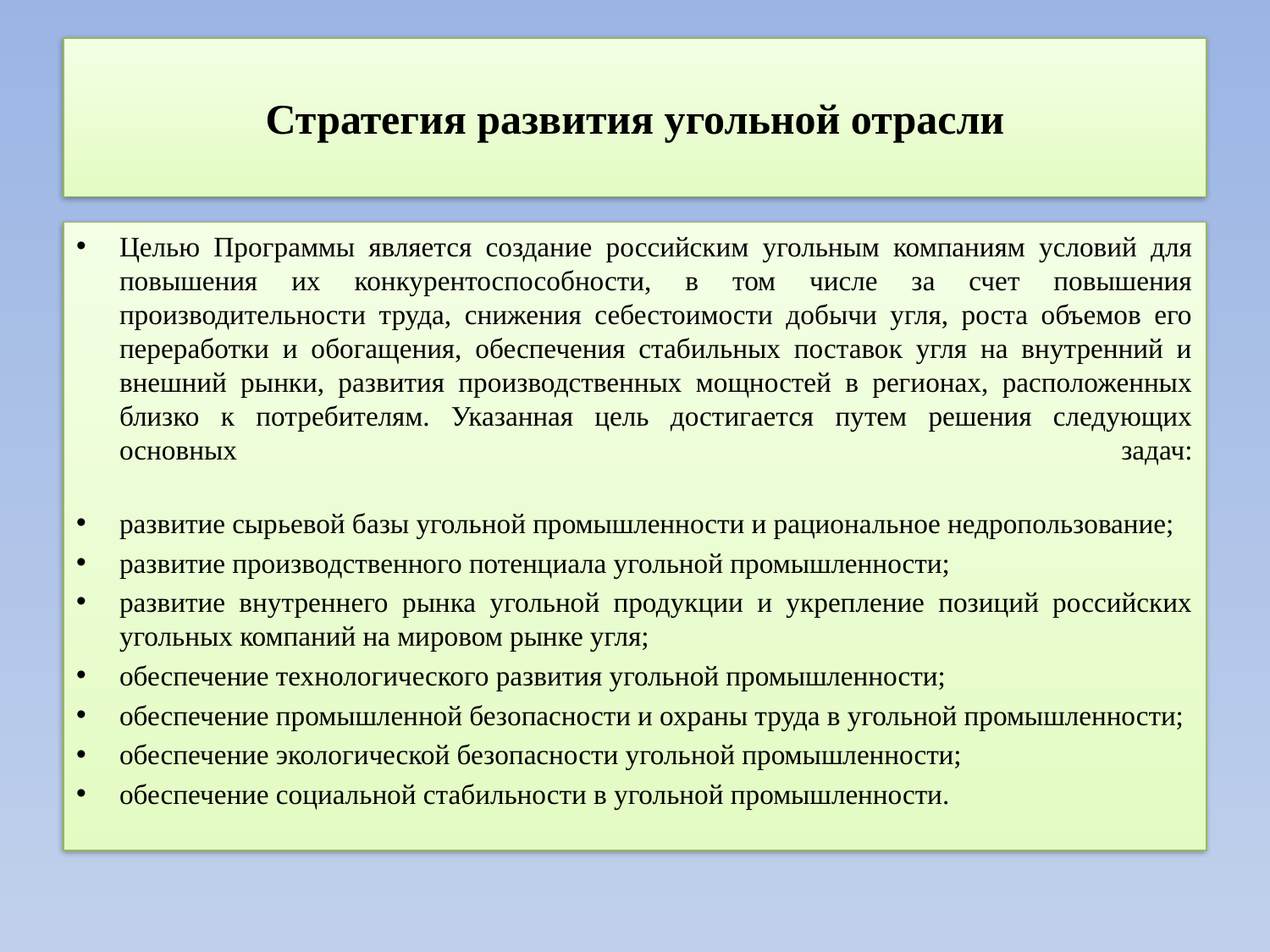

# Стратегия развития угольной отрасли
Целью Программы является создание российским угольным компаниям условий для повышения их конкурентоспособности, в том числе за счет повышения производительности труда, снижения себестоимости добычи угля, роста объемов его переработки и обогащения, обеспечения стабильных поставок угля на внутренний и внешний рынки, развития производственных мощностей в регионах, расположенных близко к потребителям. Указанная цель достигается путем решения следующих основных задач:
развитие сырьевой базы угольной промышленности и рациональное недропользование;
развитие производственного потенциала угольной промышленности;
развитие внутреннего рынка угольной продукции и укрепление позиций российских угольных компаний на мировом рынке угля;
обеспечение технологического развития угольной промышленности;
обеспечение промышленной безопасности и охраны труда в угольной промышленности;
обеспечение экологической безопасности угольной промышленности;
обеспечение социальной стабильности в угольной промышленности.